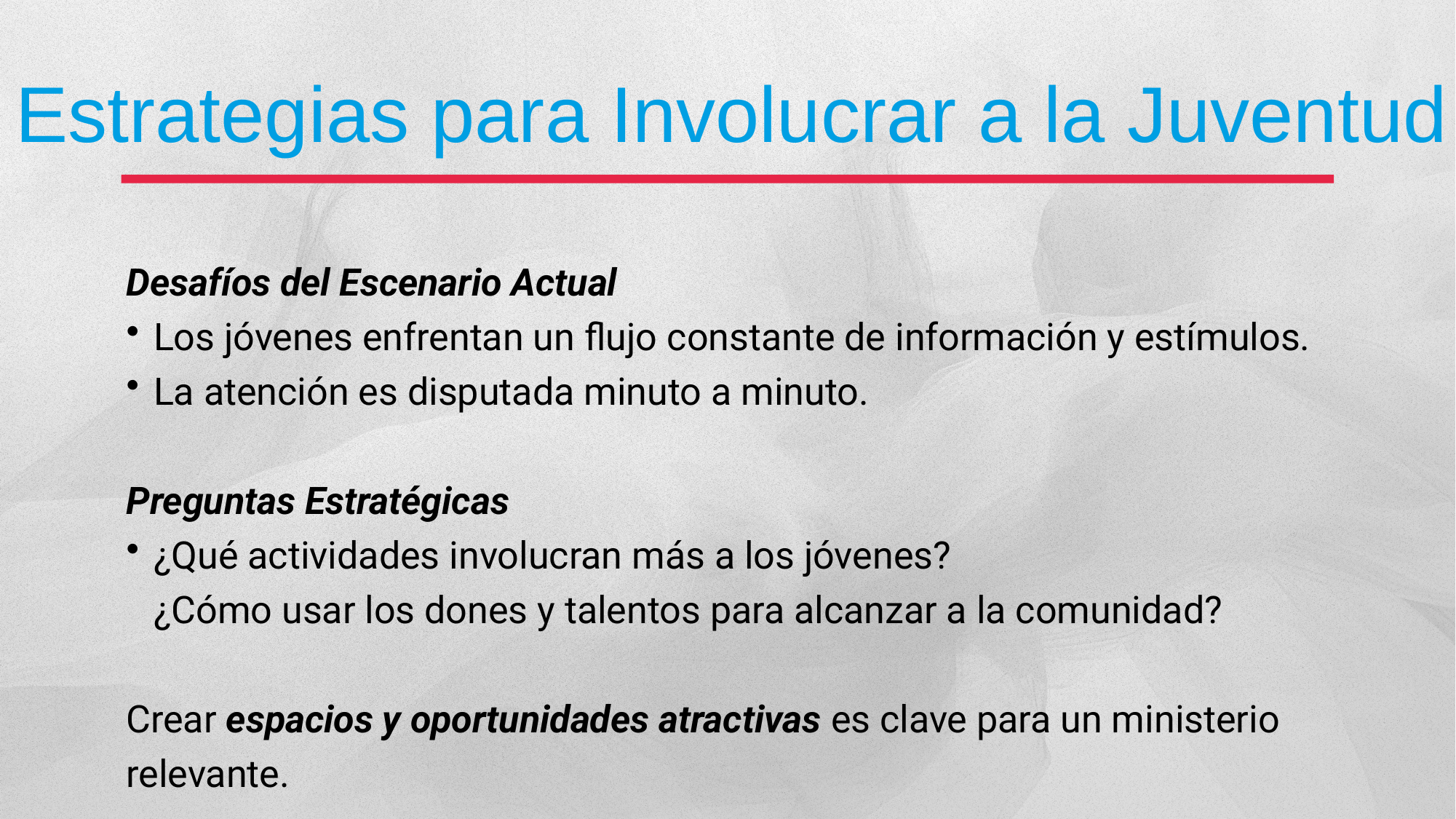

Estrategias para Involucrar a la Juventud
Desafíos del Escenario Actual
Los jóvenes enfrentan un flujo constante de información y estímulos.
La atención es disputada minuto a minuto.

Preguntas Estratégicas
¿Qué actividades involucran más a los jóvenes?
¿Cómo usar los dones y talentos para alcanzar a la comunidad?

Crear espacios y oportunidades atractivas es clave para un ministerio relevante.